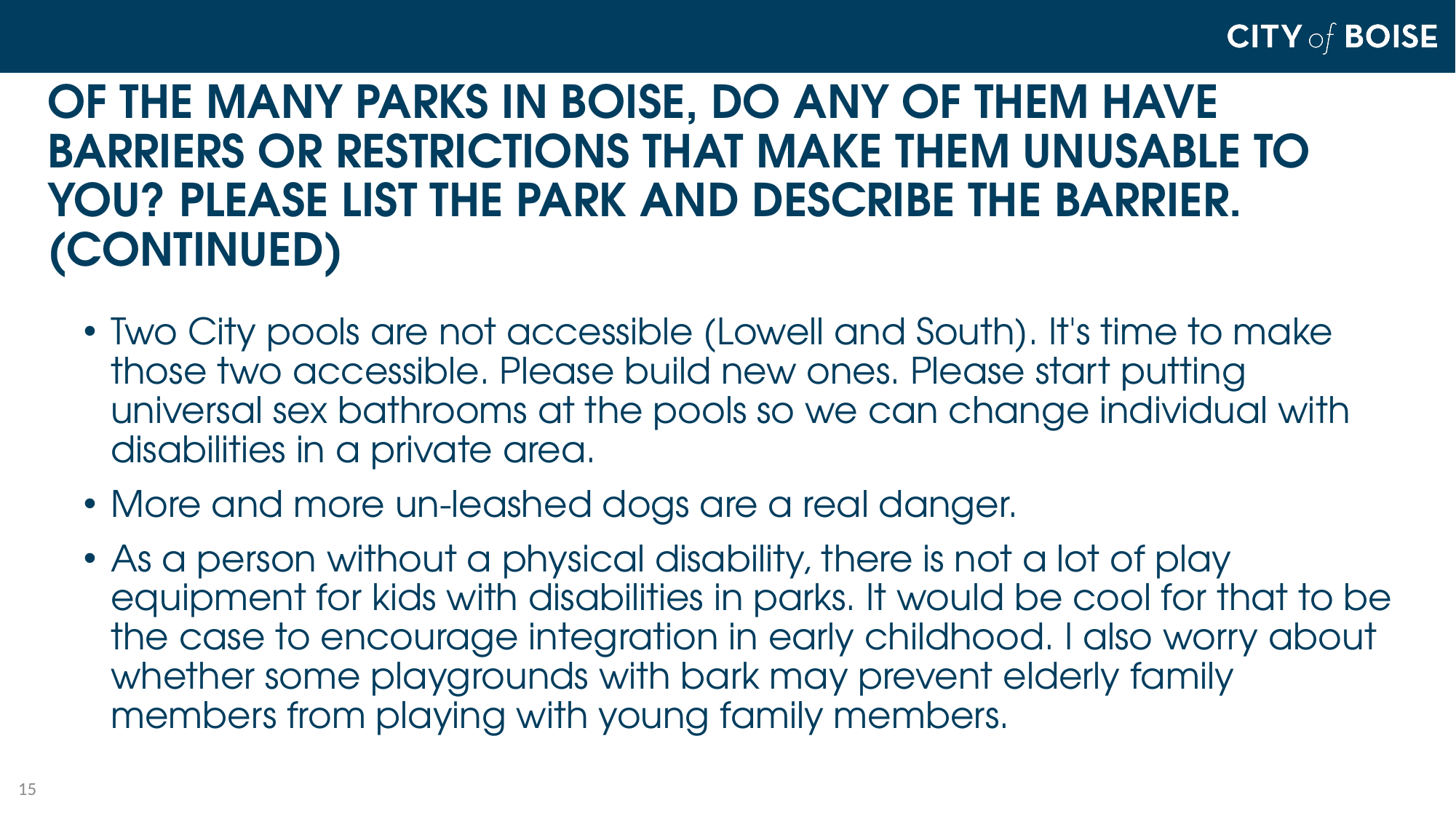

# Of the many parks in Boise, do any of them have barriers or restrictions that make them unusable to you? Please list the park and describe the barrier. (continued)
Two City pools are not accessible (Lowell and South). It's time to make those two accessible. Please build new ones. Please start putting universal sex bathrooms at the pools so we can change individual with disabilities in a private area.
More and more un-leashed dogs are a real danger.
As a person without a physical disability, there is not a lot of play equipment for kids with disabilities in parks. It would be cool for that to be the case to encourage integration in early childhood. I also worry about whether some playgrounds with bark may prevent elderly family members from playing with young family members.
15